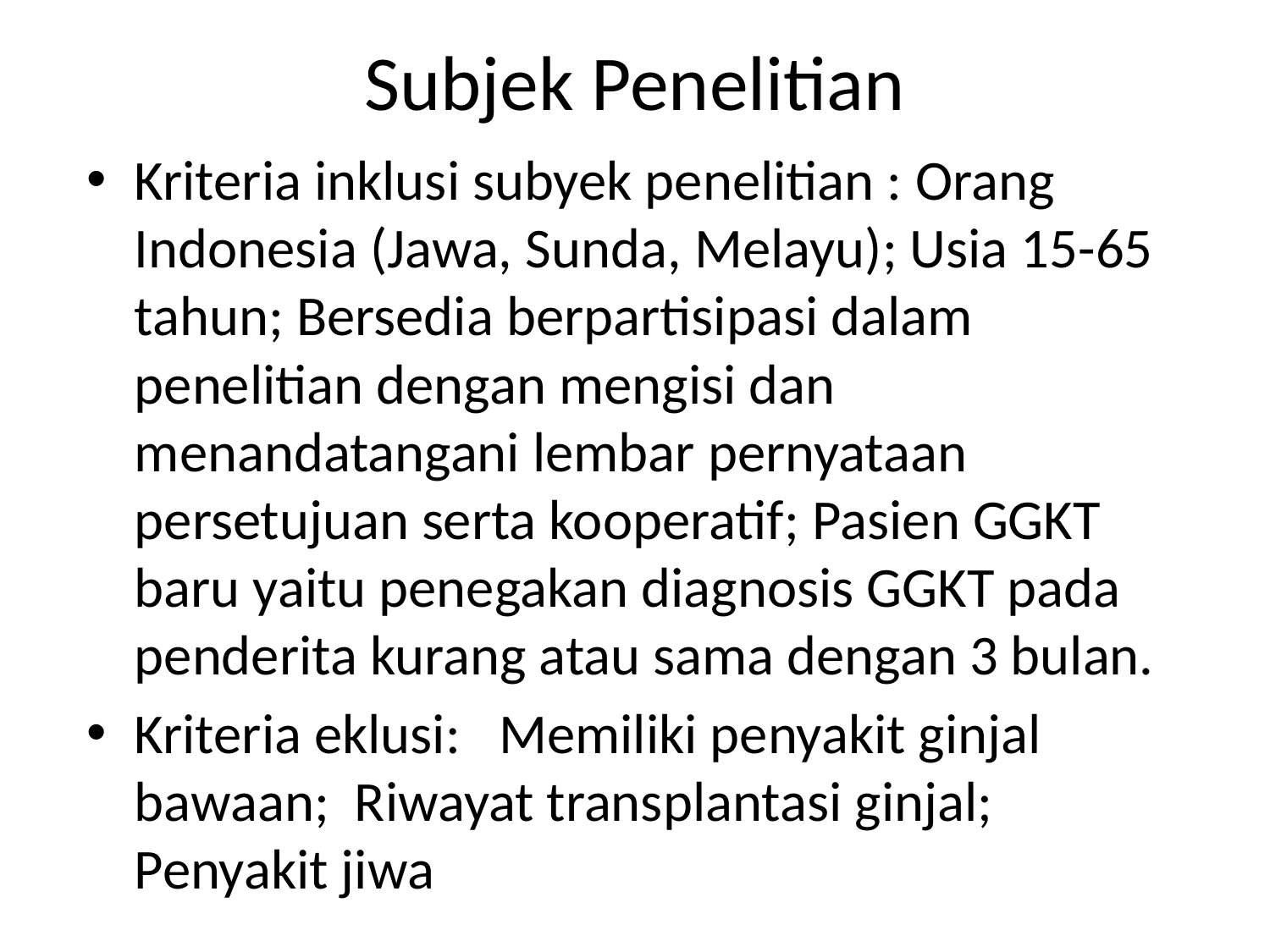

# Subjek Penelitian
Kriteria inklusi subyek penelitian : Orang Indonesia (Jawa, Sunda, Melayu); Usia 15-65 tahun; Bersedia berpartisipasi dalam penelitian dengan mengisi dan menandatangani lembar pernyataan persetujuan serta kooperatif; Pasien GGKT baru yaitu penegakan diagnosis GGKT pada penderita kurang atau sama dengan 3 bulan.
Kriteria eklusi:   Memiliki penyakit ginjal bawaan;  Riwayat transplantasi ginjal;  Penyakit jiwa